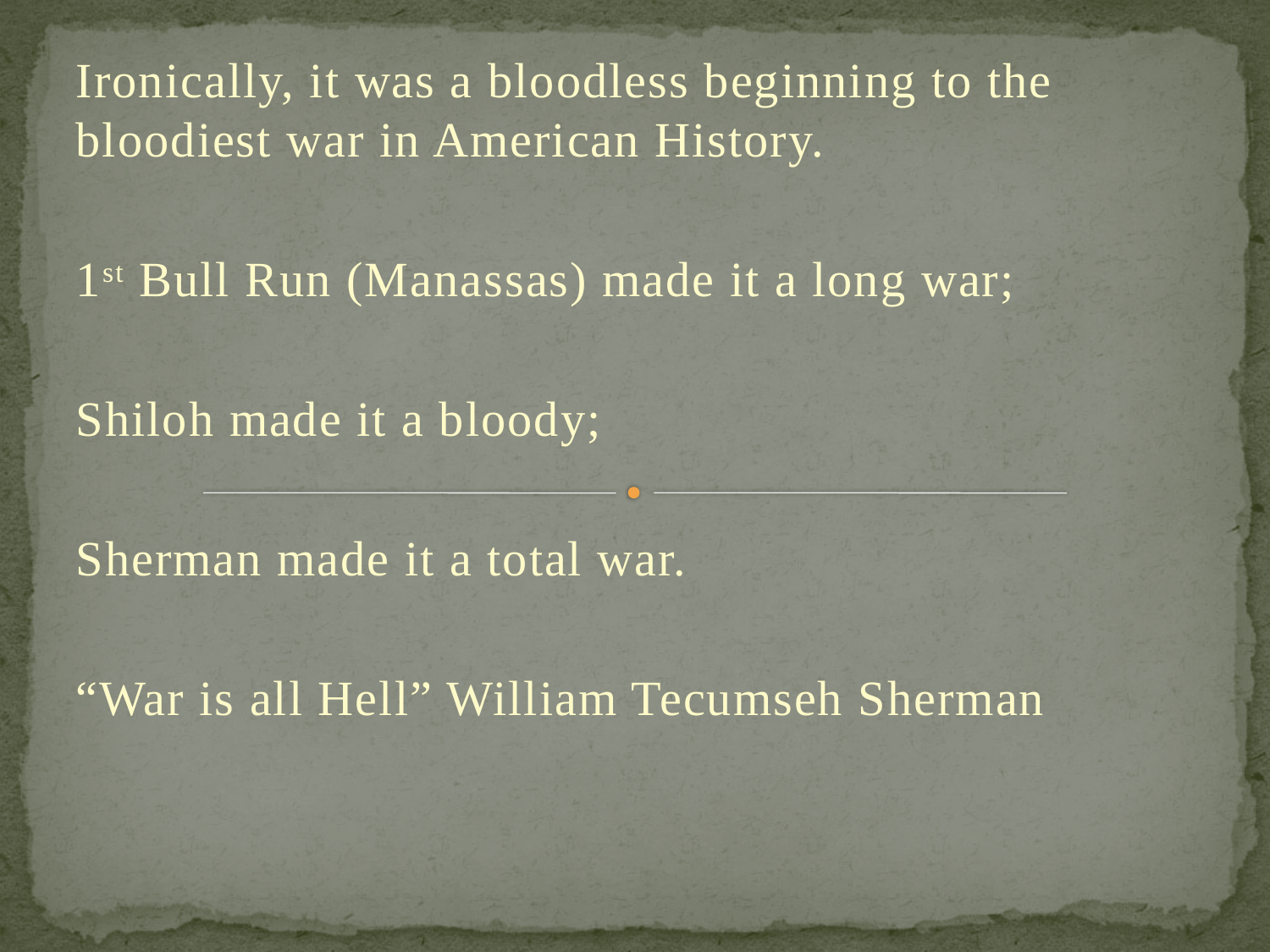

Ironically, it was a bloodless beginning to the bloodiest war in American History.

1st Bull Run (Manassas) made it a long war;

Shiloh made it a bloody;

Sherman made it a total war.

“War is all Hell” William Tecumseh Sherman